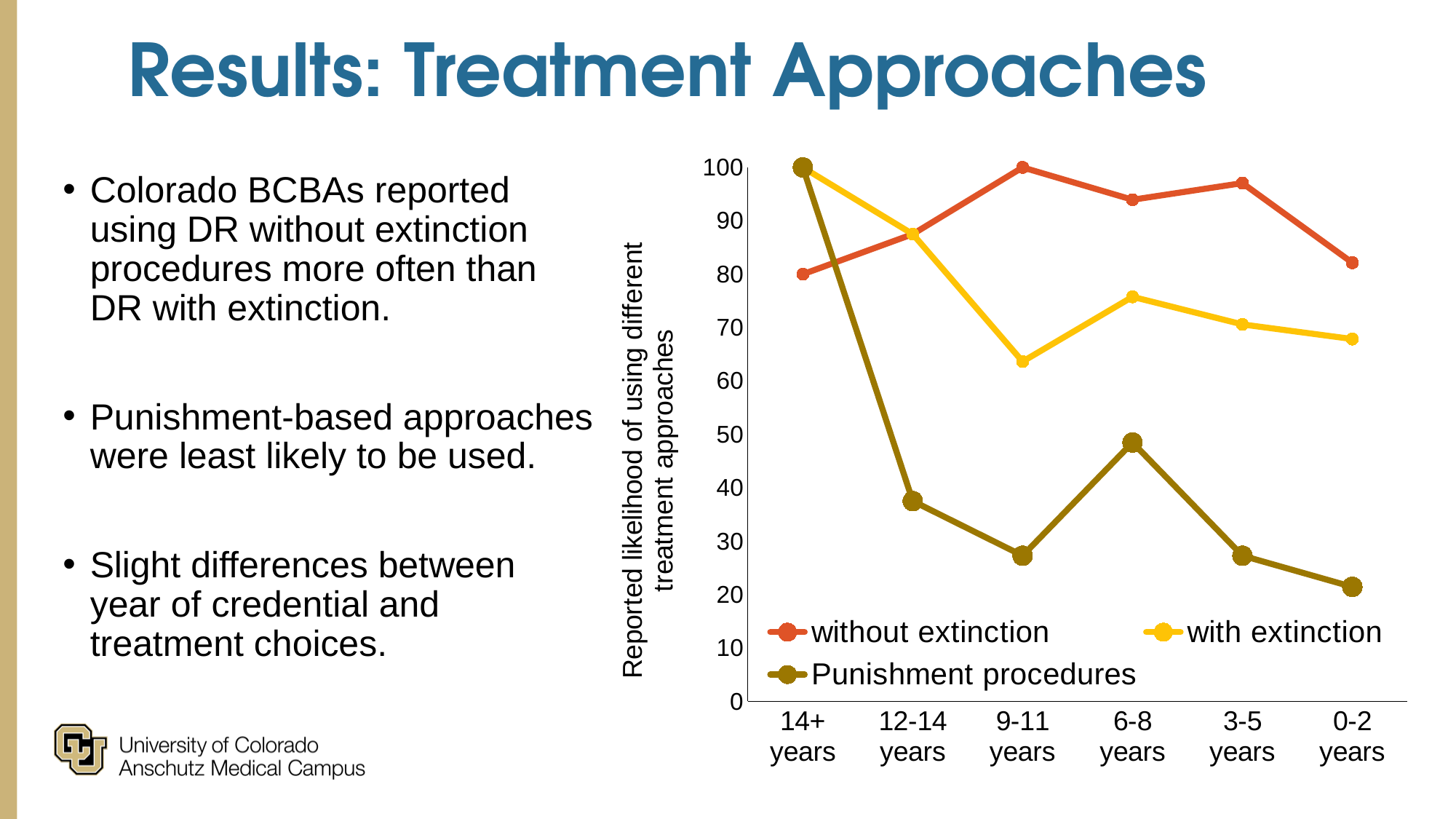

# Results: Treatment Approaches

### Chart

| Category | without extinction | with extinction | Punishment procedures |
|---|---|---|---|
| 14+ years | 80.0 | 100.0 | 100.0 |
| 12-14 years | 87.5 | 87.5 | 37.5 |
| 9-11 years | 100.0 | 63.63636363636363 | 27.27272727272727 |
| 6-8 years | 93.93939393939394 | 75.75757575757575 | 48.484848484848484 |
| 3-5 years | 97.05882352941177 | 70.58823529411765 | 27.27272727272727 |
| 0-2 years | 82.14285714285714 | 67.85714285714286 | 21.428571428571427 |
Colorado BCBAs reported using DR without extinction procedures more often than DR with extinction.

Punishment-based approaches were least likely to be used.

Slight differences between year of credential and treatment choices.